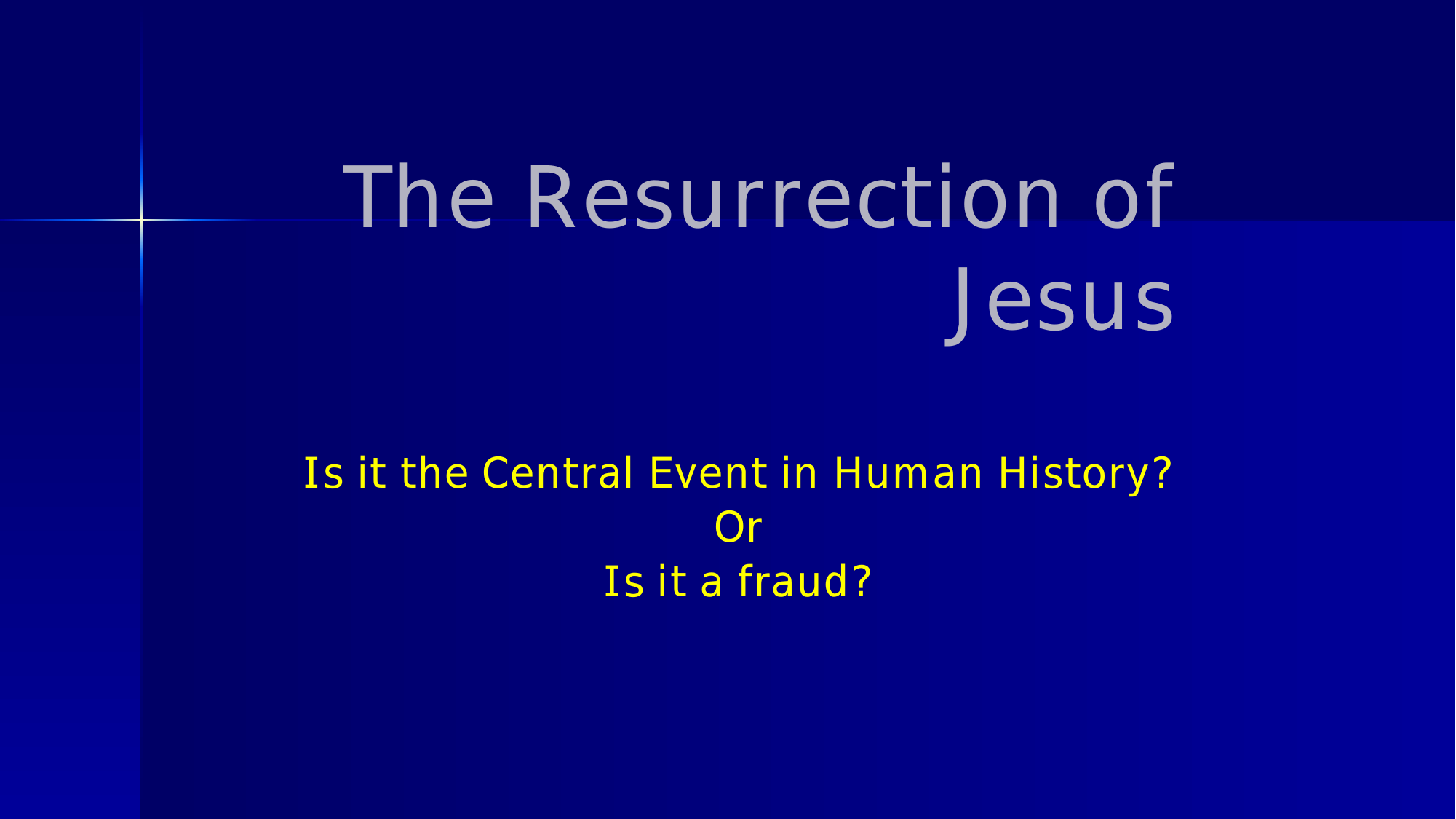

The Resurrection of Jesus
Is it the Central Event in Human History?
Or
Is it a fraud?